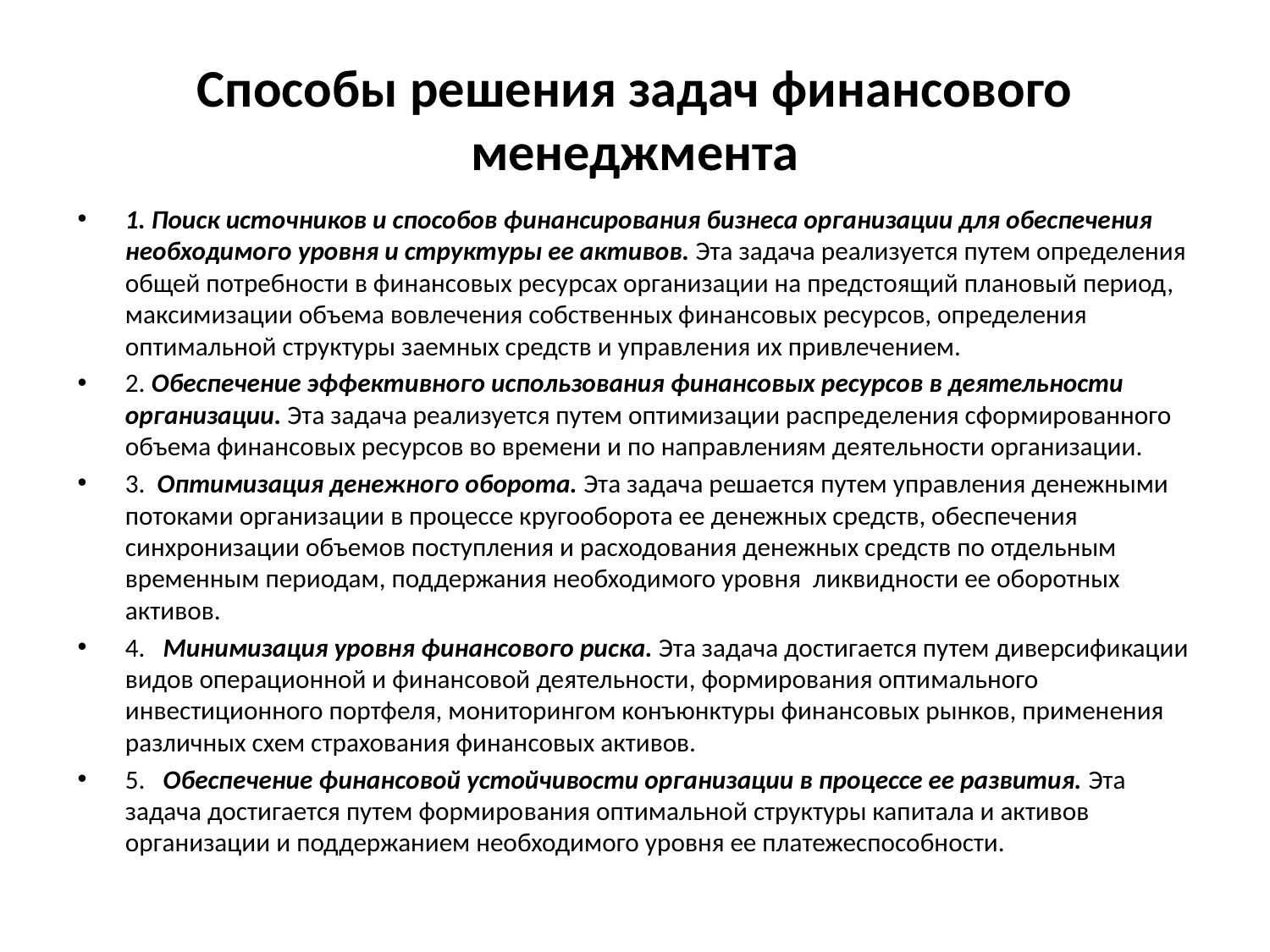

# Способы решения задач финансового менеджмента
1. Поиск источников и способов финансирования бизнеса организации для обеспечения необходимого уровня и структуры ее активов. Эта задача реализуется путем определения общей потребности в финансовых ресурсах организации на предстоящий плановый период, максимизации объема вовлечения собственных финансовых ресурсов, определения оптимальной структуры заемных средств и управления их привлечением.
2. Обеспечение эффективного использования финансовых ресурсов в деятельности организации. Эта задача реализуется путем оптимизации распределения сформированного объема финансовых ресурсов во времени и по направлениям деятельности организации.
3.  Оптимизация денежного оборота. Эта задача решается путем управления денежными потоками организации в процессе кругооборота ее денежных средств, обеспечения синхронизации объемов поступления и расходования денежных средств по отдельным временным периодам, поддержания необходимого уровня  ликвидности ее оборотных активов.
4.   Минимизация уровня финансового риска. Эта задача достигается путем диверсификации видов операционной и финансовой деятельности, формирования оптимального инвестиционного портфеля, мониторингом конъюнктуры финансовых рынков, применения различных схем страхования финансовых активов.
5.   Обеспечение финансовой устойчивости организации в процессе ее развития. Эта задача достигается путем формиро­вания оптимальной структуры капитала и активов организации и поддержанием необходимого уровня ее платежеспособности.